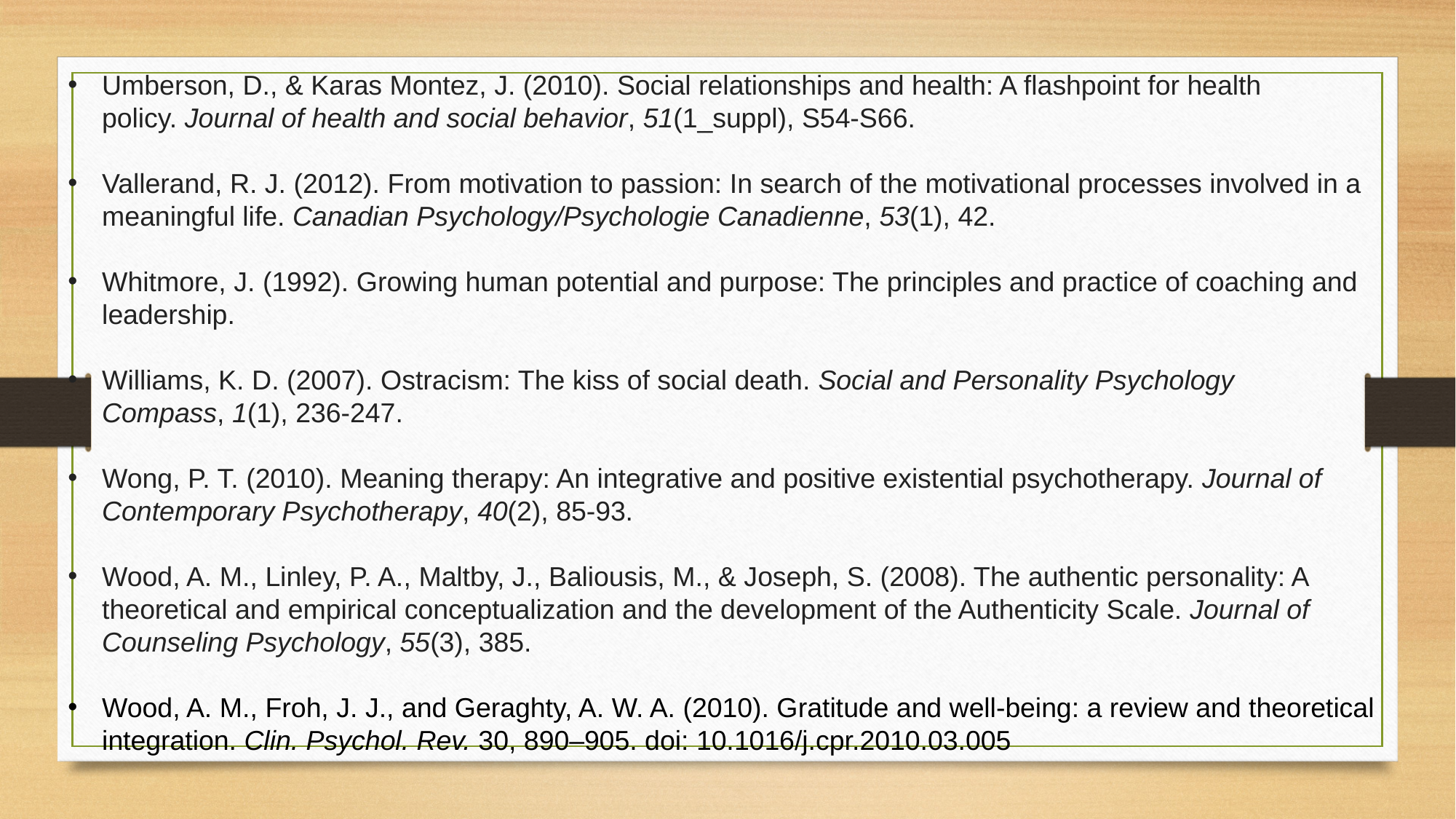

Umberson, D., & Karas Montez, J. (2010). Social relationships and health: A flashpoint for health policy. Journal of health and social behavior, 51(1_suppl), S54-S66.

Vallerand, R. J. (2012). From motivation to passion: In search of the motivational processes involved in a meaningful life. Canadian Psychology/Psychologie Canadienne, 53(1), 42.

Whitmore, J. (1992). Growing human potential and purpose: The principles and practice of coaching and leadership.

Williams, K. D. (2007). Ostracism: The kiss of social death. Social and Personality Psychology Compass, 1(1), 236-247.

Wong, P. T. (2010). Meaning therapy: An integrative and positive existential psychotherapy. Journal of Contemporary Psychotherapy, 40(2), 85-93.

Wood, A. M., Linley, P. A., Maltby, J., Baliousis, M., & Joseph, S. (2008). The authentic personality: A theoretical and empirical conceptualization and the development of the Authenticity Scale. Journal of Counseling Psychology, 55(3), 385.

Wood, A. M., Froh, J. J., and Geraghty, A. W. A. (2010). Gratitude and well-being: a review and theoretical integration. Clin. Psychol. Rev. 30, 890–905. doi: 10.1016/j.cpr.2010.03.005